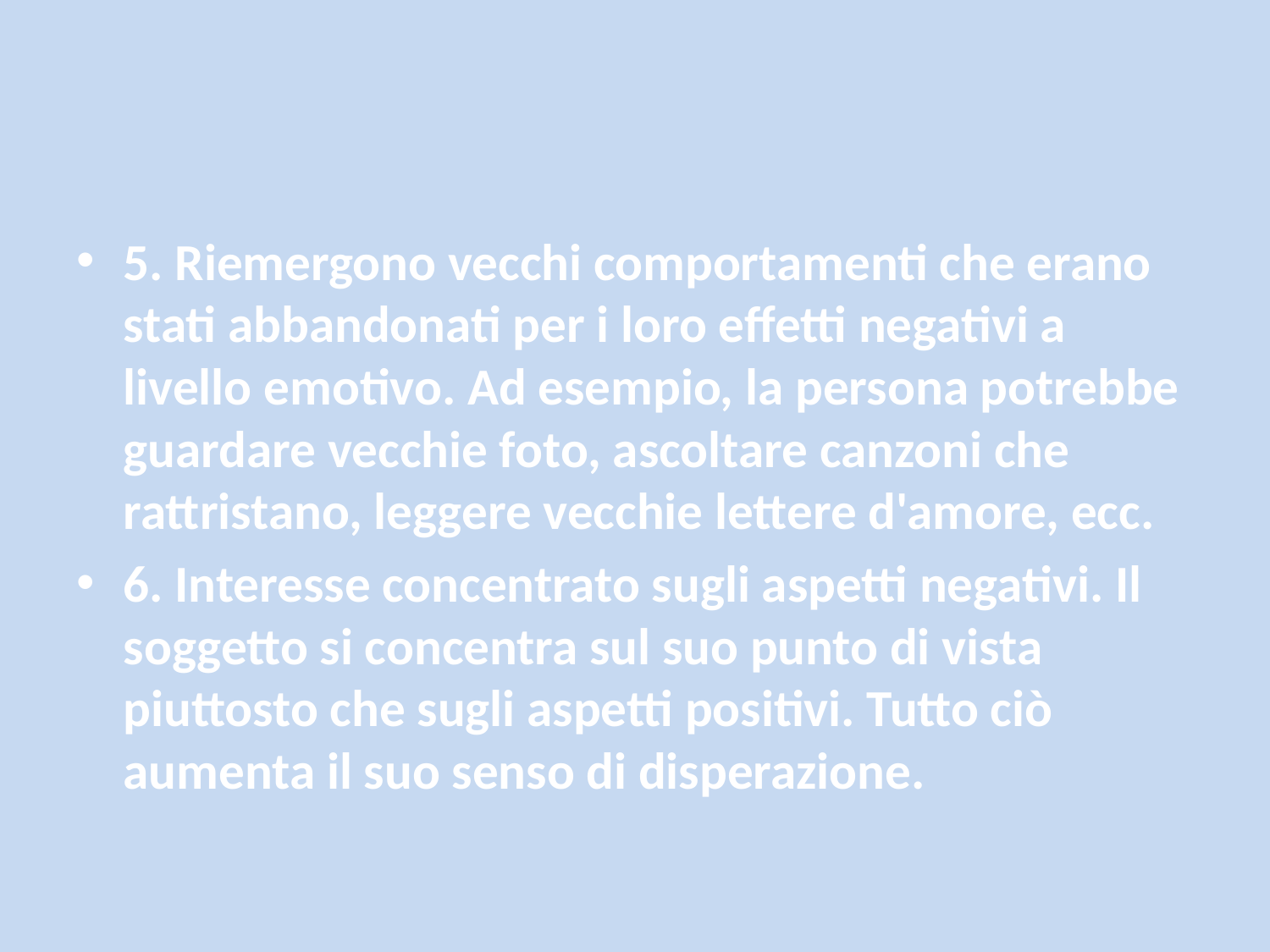

#
5. Riemergono vecchi comportamenti che erano stati abbandonati per i loro effetti negativi a livello emotivo. Ad esempio, la persona potrebbe guardare vecchie foto, ascoltare canzoni che rattristano, leggere vecchie lettere d'amore, ecc.
6. Interesse concentrato sugli aspetti negativi. Il soggetto si concentra sul suo punto di vista piuttosto che sugli aspetti positivi. Tutto ciò aumenta il suo senso di disperazione.